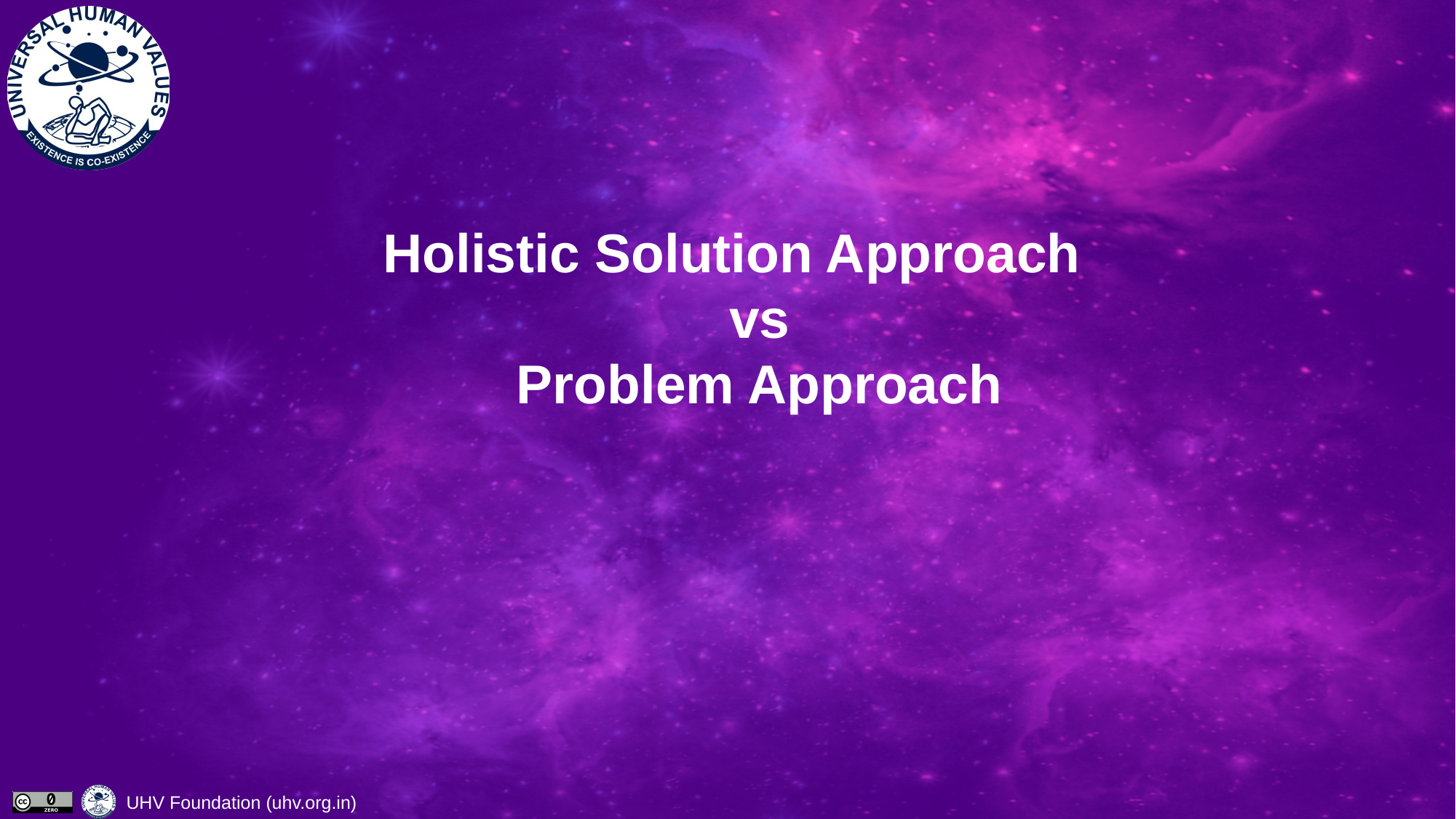

# Holistic Solution Approach vs Problem Approach